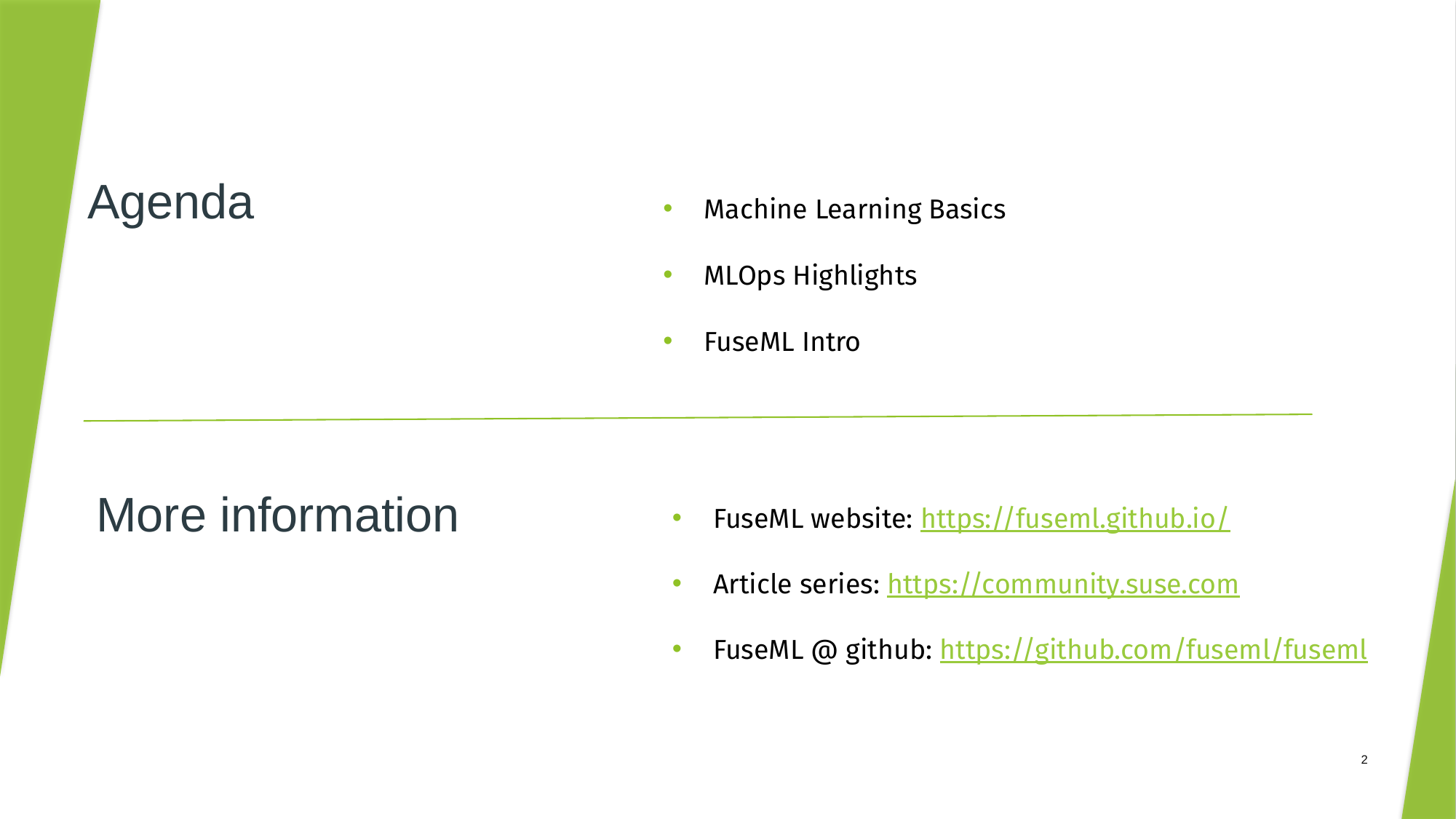

Agenda
Machine Learning Basics
MLOps Highlights
FuseML Intro

More information
FuseML website: https://fuseml.github.io/

Article series: https://community.suse.com

FuseML @ github: https://github.com/fuseml/fuseml

2